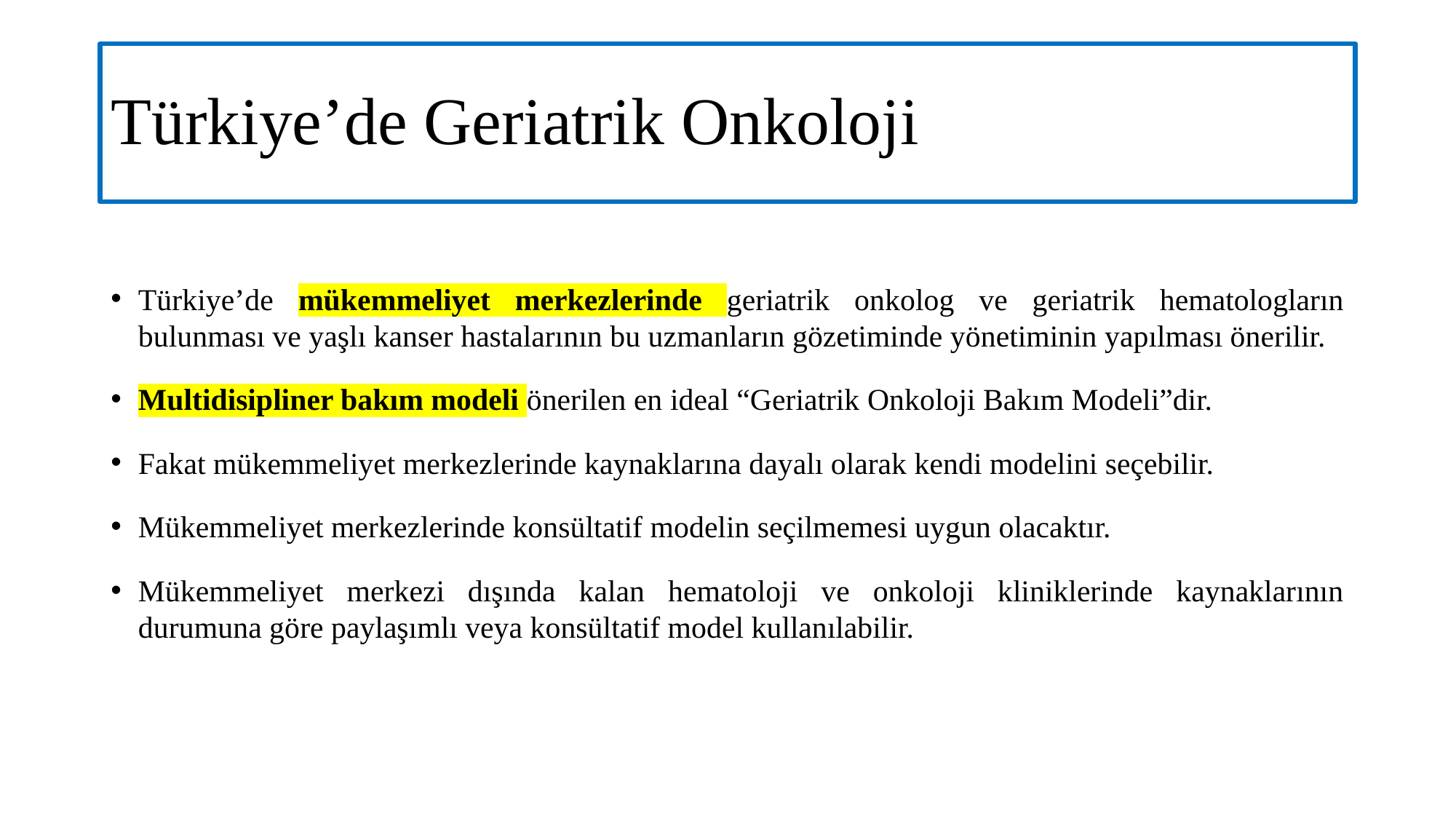

# Türkiye’de Geriatrik Onkoloji
Türkiye’de mükemmeliyet merkezlerinde geriatrik onkolog ve geriatrik hematologların bulunması ve yaşlı kanser hastalarının bu uzmanların gözetiminde yönetiminin yapılması önerilir.
Multidisipliner bakım modeli önerilen en ideal “Geriatrik Onkoloji Bakım Modeli”dir.
Fakat mükemmeliyet merkezlerinde kaynaklarına dayalı olarak kendi modelini seçebilir.
Mükemmeliyet merkezlerinde konsültatif modelin seçilmemesi uygun olacaktır.
Mükemmeliyet merkezi dışında kalan hematoloji ve onkoloji kliniklerinde kaynaklarının durumuna göre paylaşımlı veya konsültatif model kullanılabilir.